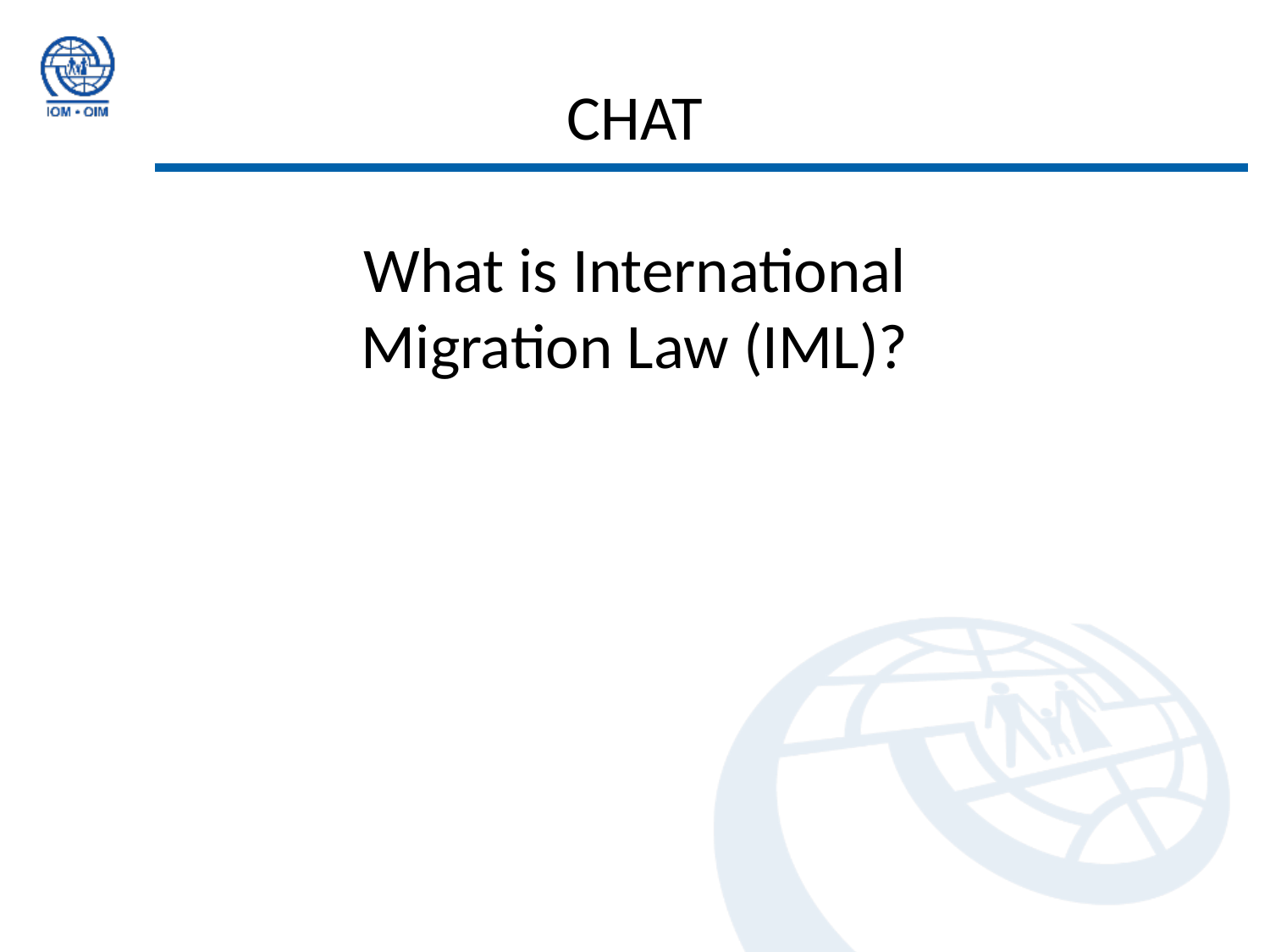

CHAT

What is International Migration Law (IML)?